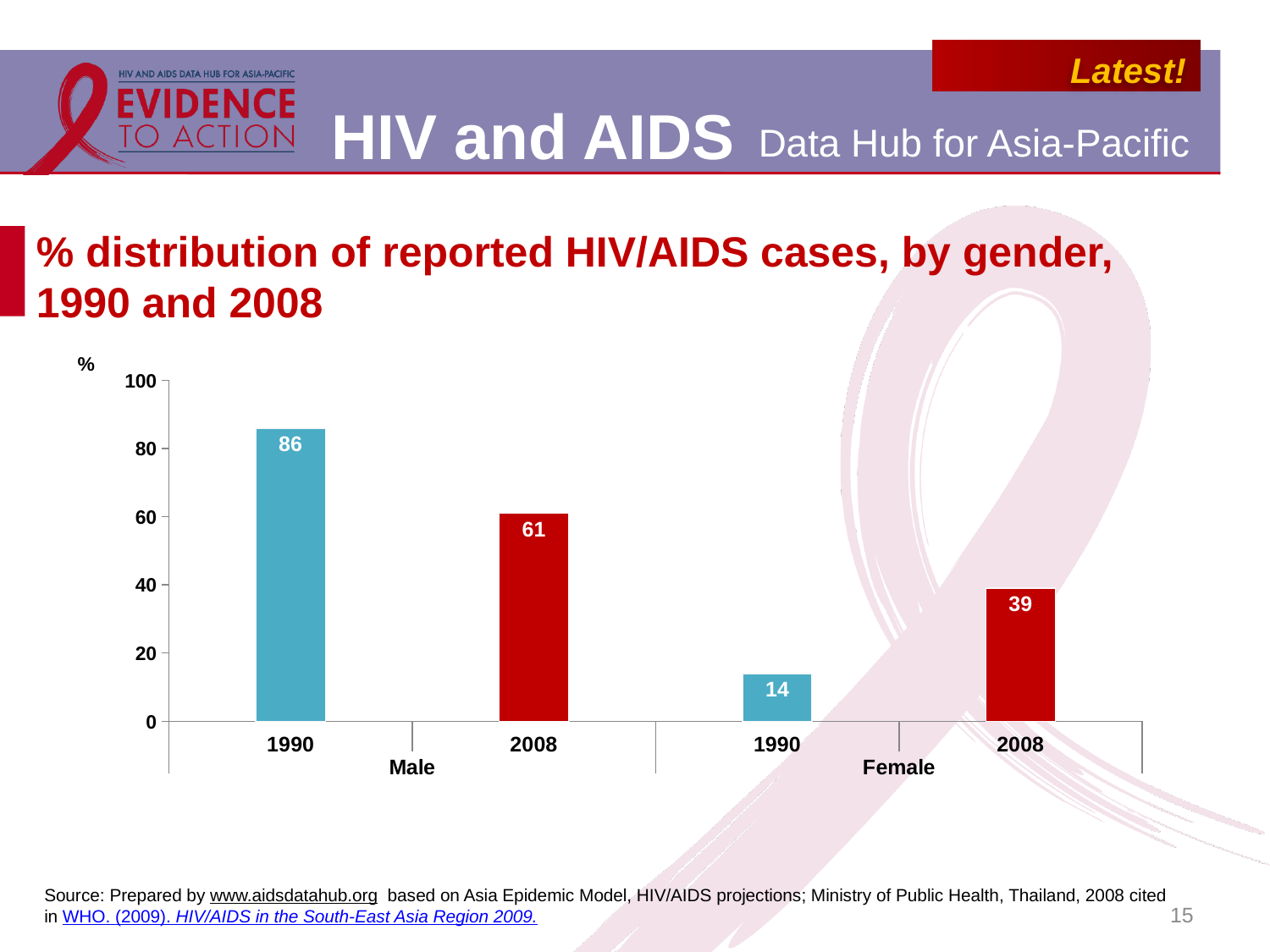

# % distribution of reported HIV/AIDS cases, by gender, 1990 and 2008

### Chart

| Category |  |
|---|---|
| 1990 | 86.0 |
| 2008 | 61.0 |
| 1990 | 14.0 |
| 2008 | 39.0 |
Source: Prepared by www.aidsdatahub.org  based on Asia Epidemic Model, HIV/AIDS projections; Ministry of Public Health, Thailand, 2008 cited in WHO. (2009). HIV/AIDS in the South-East Asia Region 2009.

15